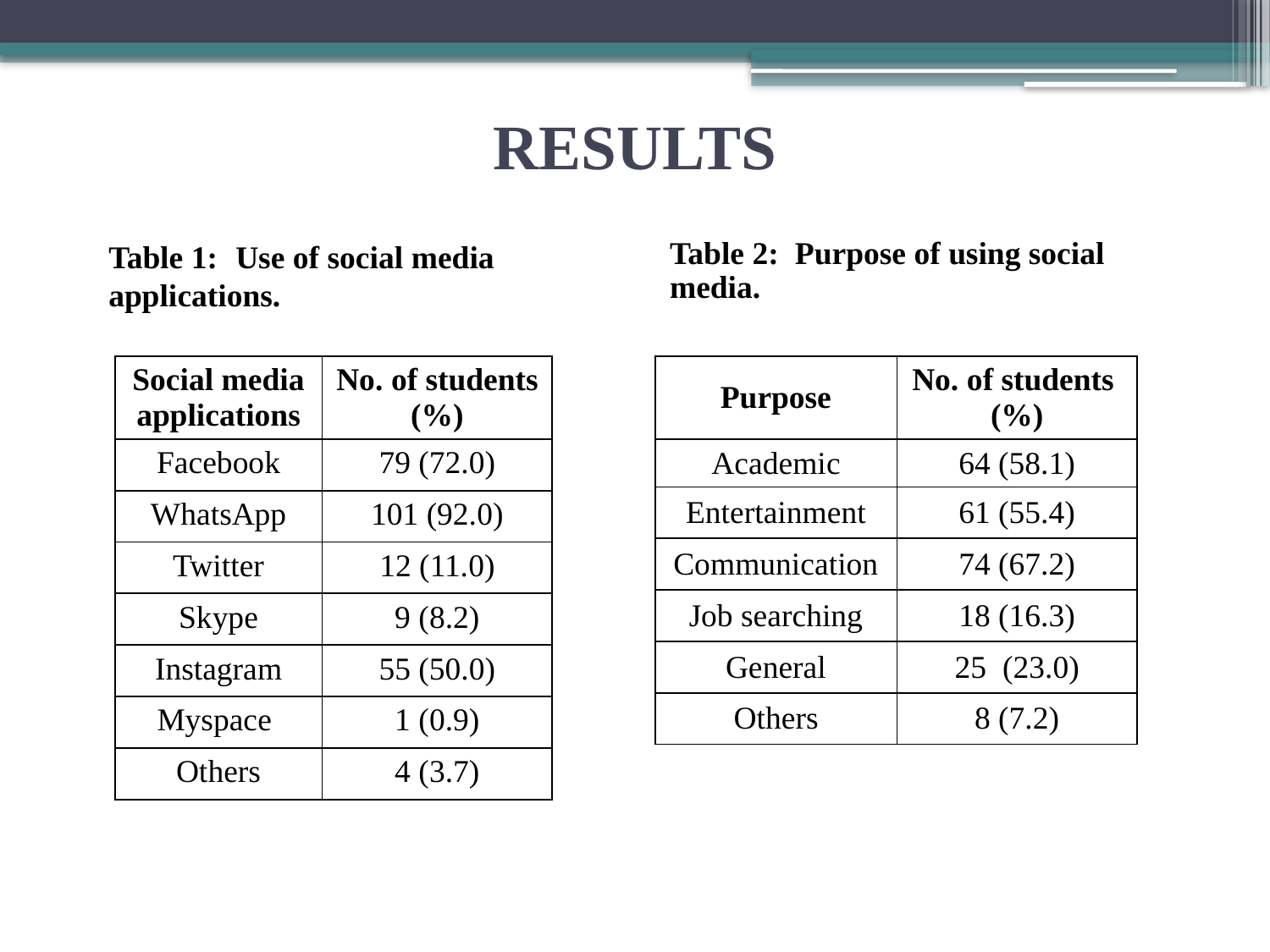

# RESULTS
Table 1:	Use of social media applications.
Table 2:  Purpose of using social media.
| Social media applications | No. of students (%) |
| --- | --- |
| Facebook | 79 (72.0) |
| WhatsApp | 101 (92.0) |
| Twitter | 12 (11.0) |
| Skype | 9 (8.2) |
| Instagram | 55 (50.0) |
| Myspace | 1 (0.9) |
| Others | 4 (3.7) |
| Purpose | No. of students (%) |
| --- | --- |
| Academic | 64 (58.1) |
| Entertainment | 61 (55.4) |
| Communication | 74 (67.2) |
| Job searching | 18 (16.3) |
| General | 25 (23.0) |
| Others | 8 (7.2) |